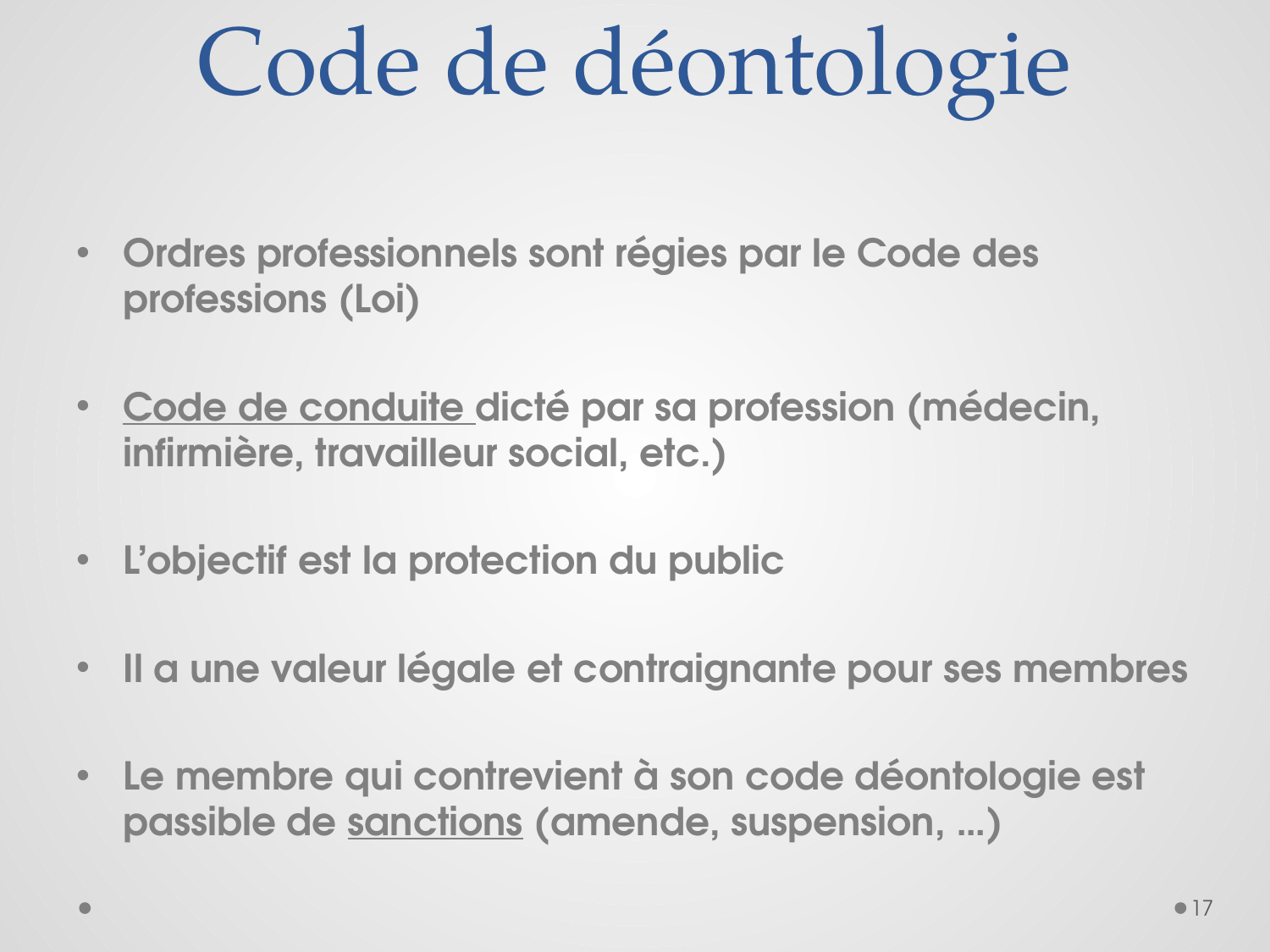

# Code de déontologie
Ordres professionnels sont régies par le Code des professions (Loi)

Code de conduite dicté par sa profession (médecin, infirmière, travailleur social, etc.)

L’objectif est la protection du public

Il a une valeur légale et contraignante pour ses membres

Le membre qui contrevient à son code déontologie est passible de sanctions (amende, suspension, …)

17